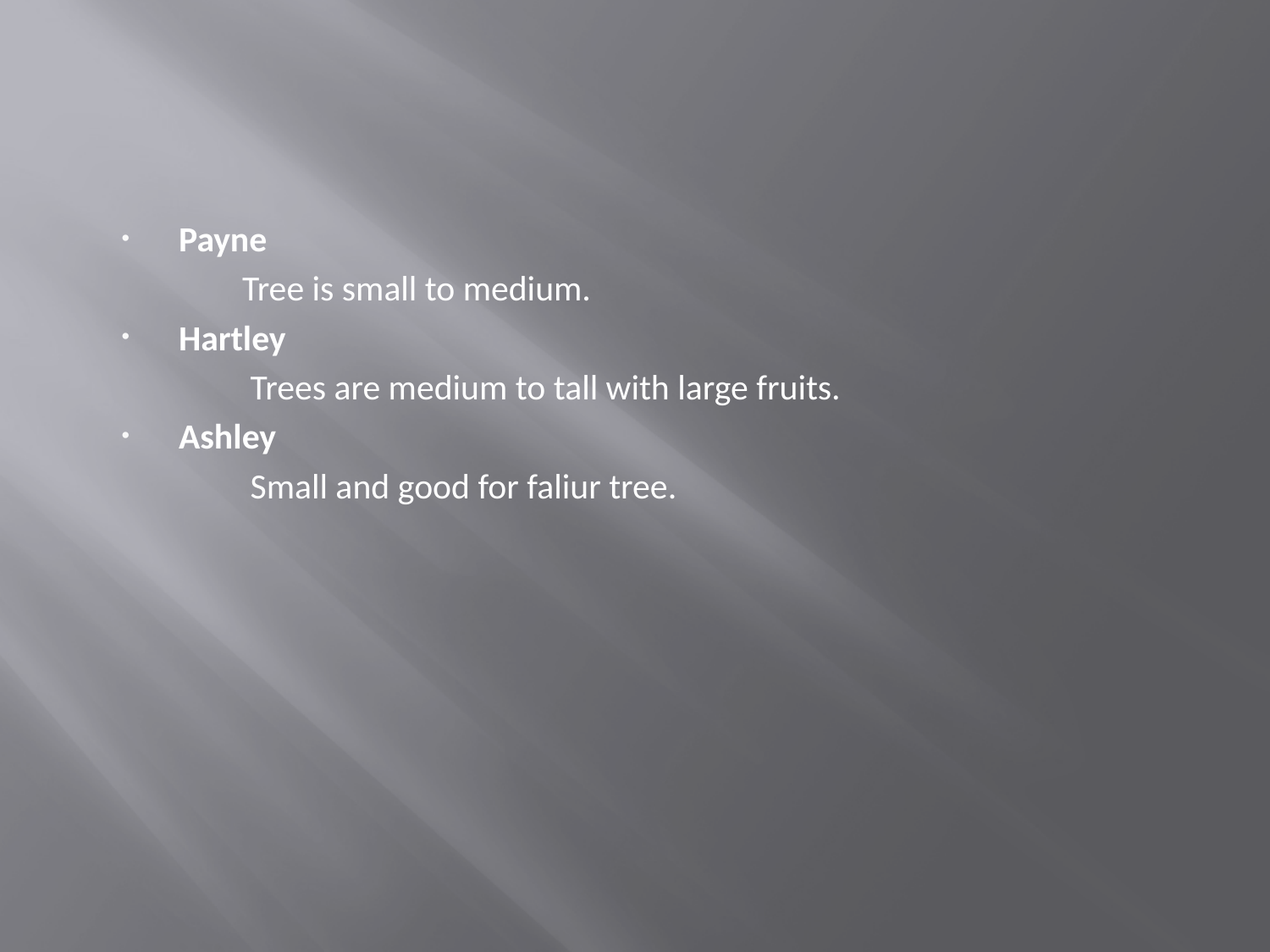

Payne
               Tree is small to medium.
Hartley
                Trees are medium to tall with large fruits.
Ashley
                Small and good for faliur tree.